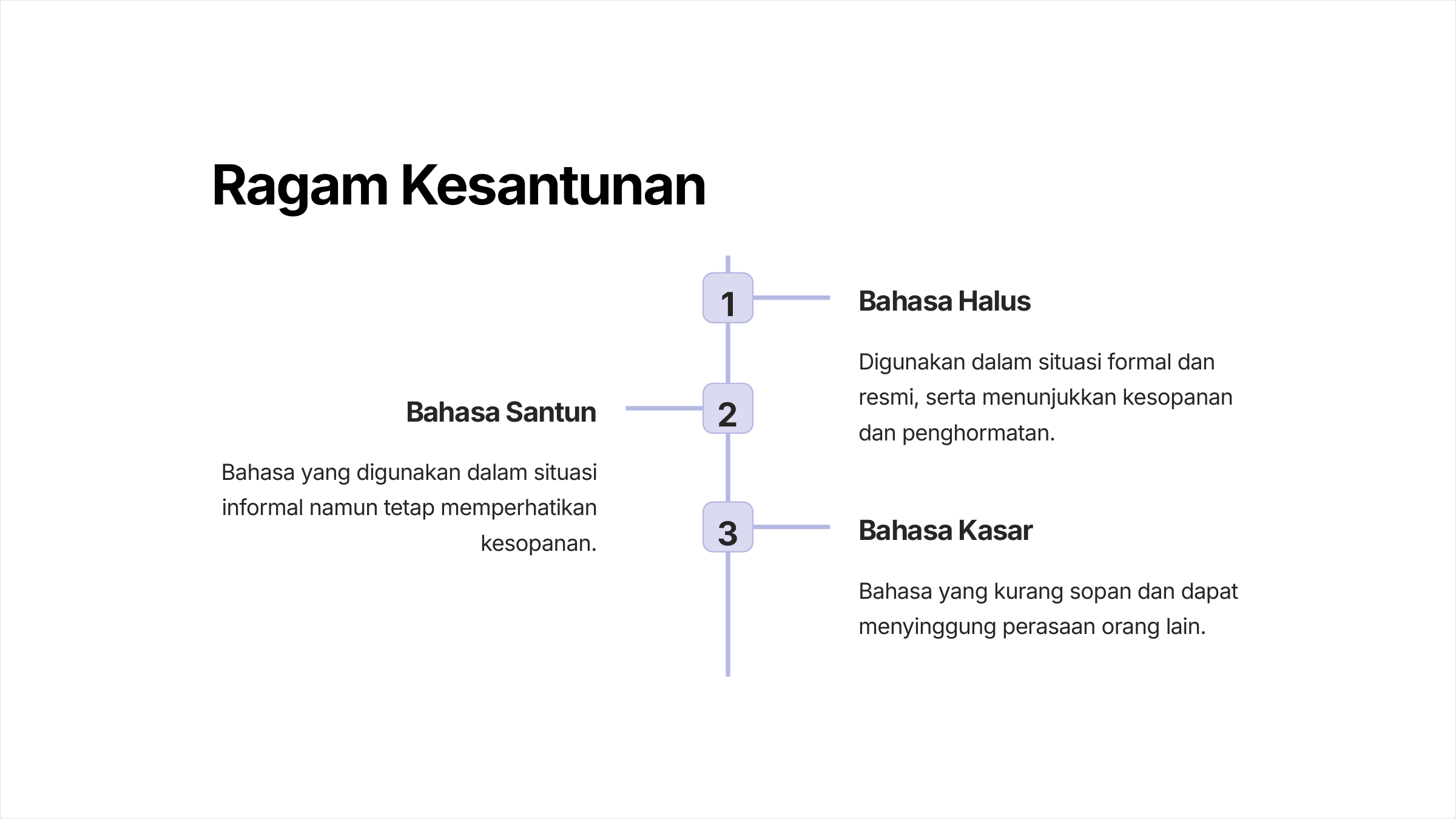

Ragam Kesantunan

1
Bahasa Halus

Digunakan dalam situasi formal dan resmi, serta menunjukkan kesopanan dan penghormatan.

2
Bahasa Santun

Bahasa yang digunakan dalam situasi informal namun tetap memperhatikan kesopanan.

3
Bahasa Kasar

Bahasa yang kurang sopan dan dapat menyinggung perasaan orang lain.